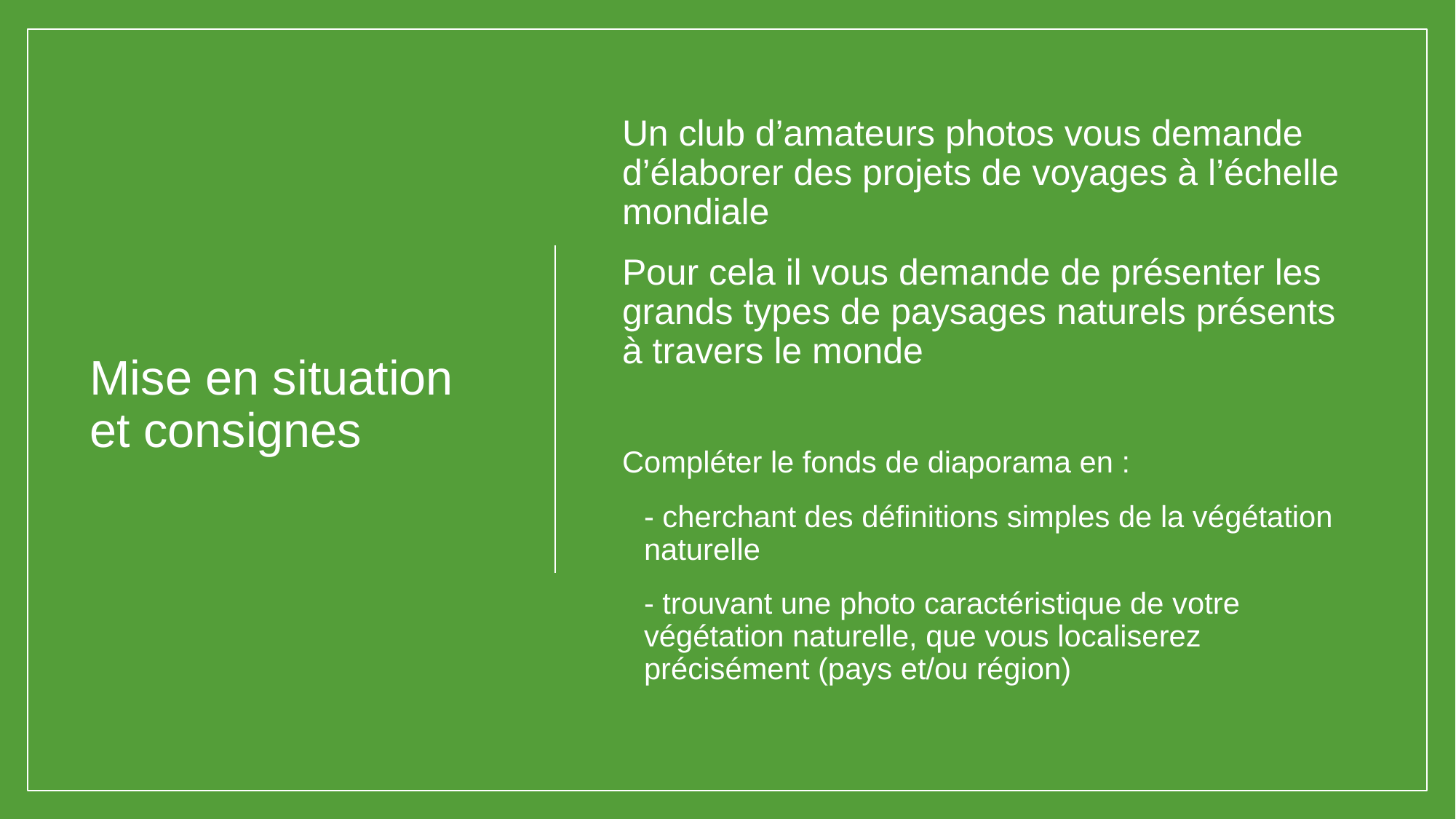

Un club d’amateurs photos vous demande d’élaborer des projets de voyages à l’échelle mondiale
Pour cela il vous demande de présenter les grands types de paysages naturels présents à travers le monde

Compléter le fonds de diaporama en :
- cherchant des définitions simples de la végétation naturelle
- trouvant une photo caractéristique de votre végétation naturelle, que vous localiserez précisément (pays et/ou région)
# Mise en situation et consignes
F. Joly